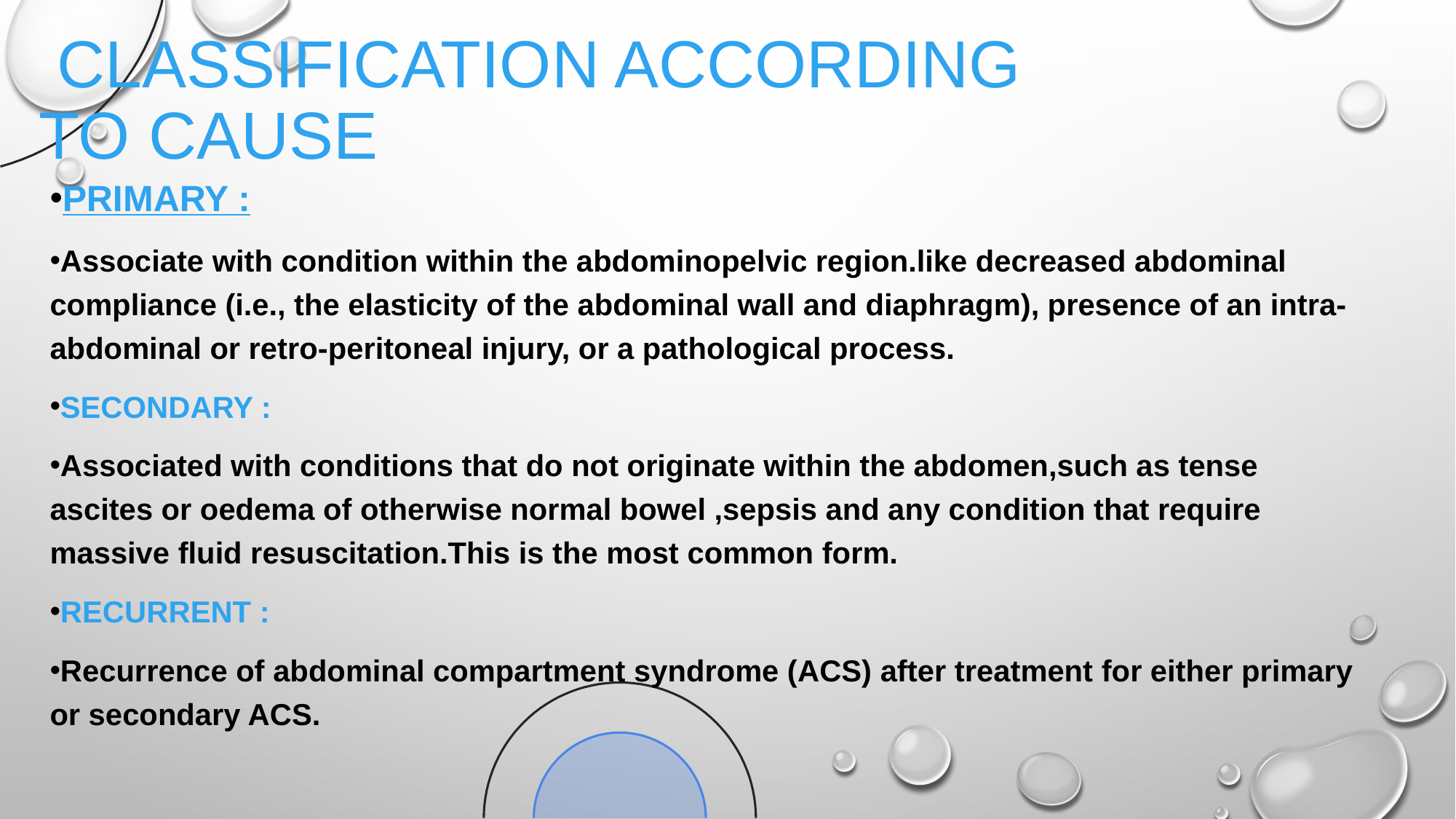

# Classification according to cause

Primary :
Associate with condition within the abdominopelvic region.like decreased abdominal compliance (i.e., the elasticity of the abdominal wall and diaphragm), presence of an intra-abdominal or retro-peritoneal injury, or a pathological process.
Secondary :
Associated with conditions that do not originate within the abdomen,such as tense ascites or oedema of otherwise normal bowel ,sepsis and any condition that require massive fluid resuscitation.This is the most common form.
Recurrent :
Recurrence of abdominal compartment syndrome (ACS) after treatment for either primary or secondary ACS.